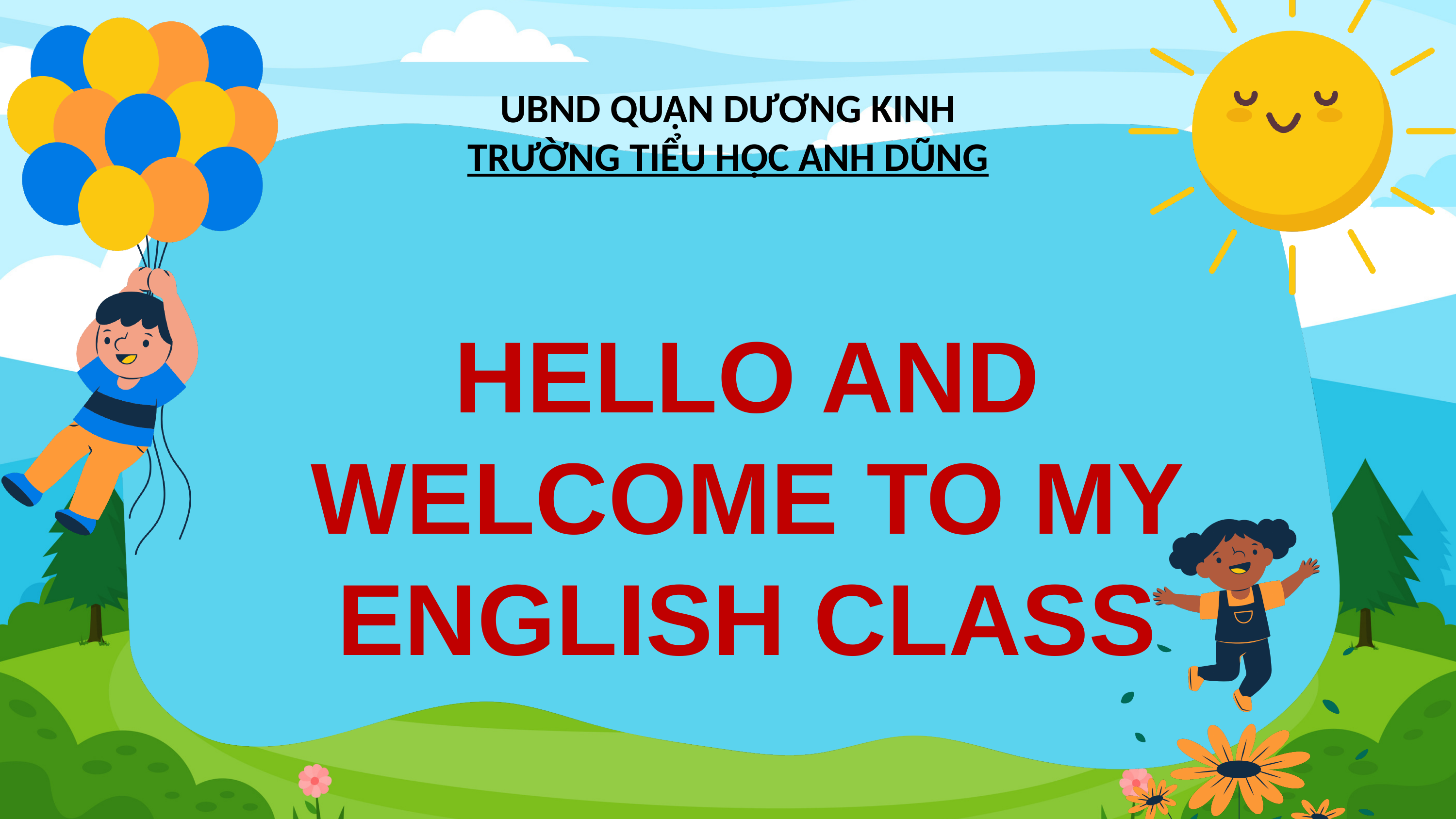

UBND QUẬN DƯƠNG KINH
TRƯỜNG TIỂU HỌC ANH DŨNG

HELLO AND WELCOME TO MY ENGLISH CLASS